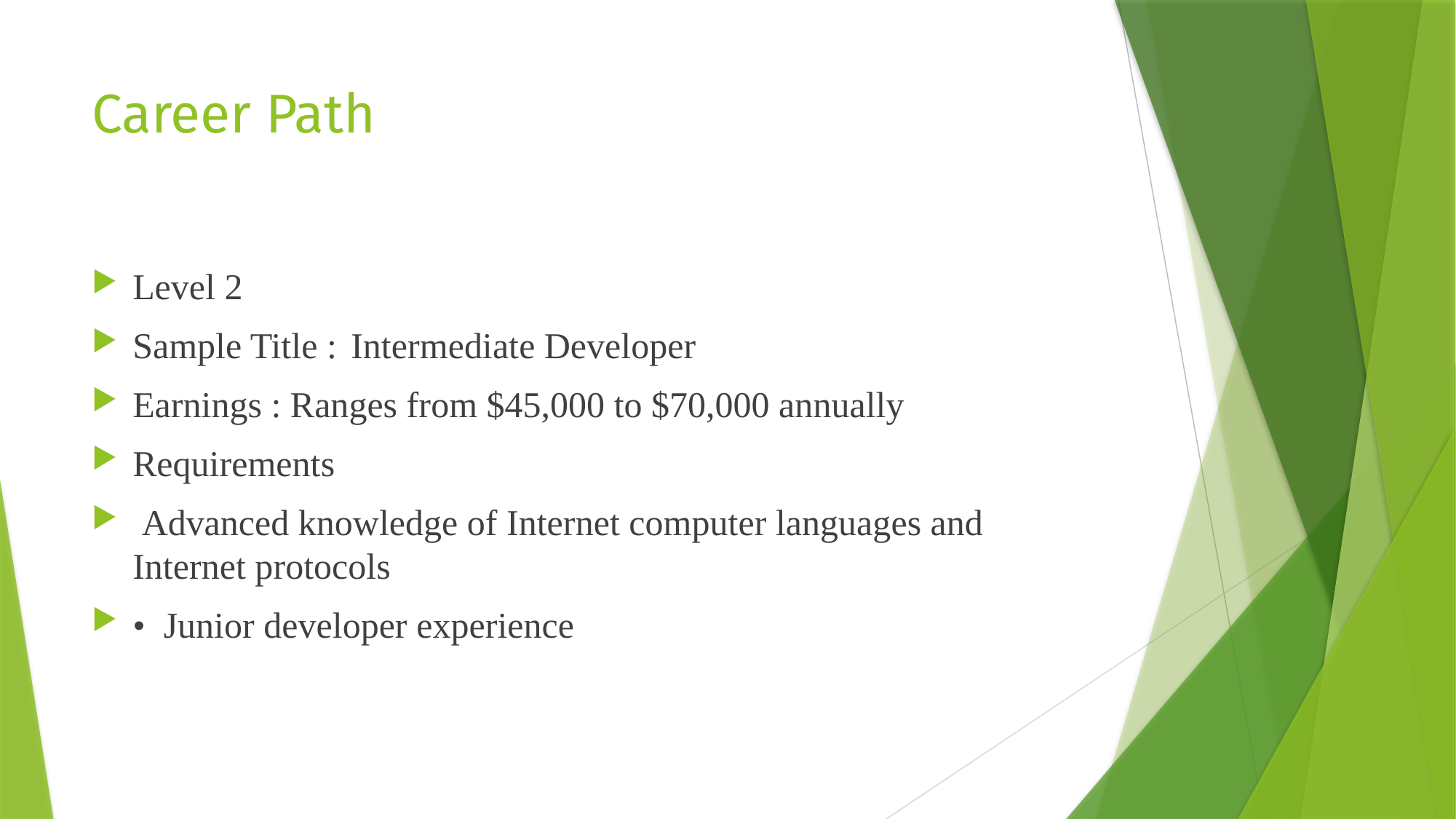

# Career Path
Level 2
Sample Title :	Intermediate Developer
Earnings : Ranges from $45,000 to $70,000 annually
Requirements
 Advanced knowledge of Internet computer languages and Internet protocols
•  Junior developer experience